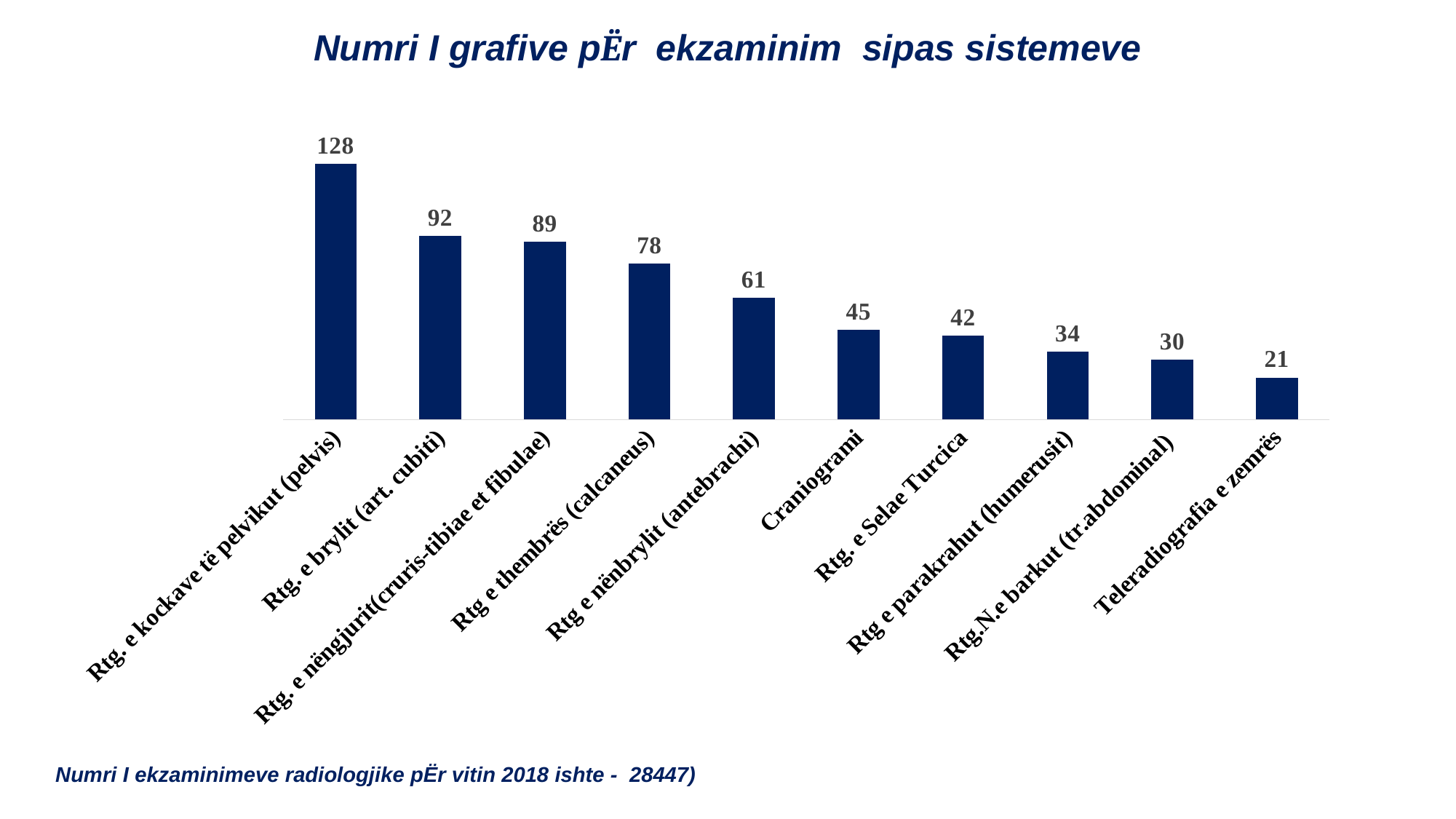

# Numri I grafive pËr  ekzaminim  sipas sistemeve

### Chart

| Category |  |
|---|---|
| Rtg. e kockave të pelvikut (pelvis) | 128.0 |
| Rtg. e brylit (art. cubiti) | 92.0 |
| Rtg. e nëngjurit(cruris-tibiae et fibulae) | 89.0 |
| Rtg e thembrës (calcaneus) | 78.0 |
| Rtg e nënbrylit (antebrachi) | 61.0 |
|  Craniogrami | 45.0 |
| Rtg. e Selae Turcica | 42.0 |
| Rtg e parakrahut (humerusit) | 34.0 |
| Rtg.N.e barkut (tr.abdominal)  | 30.0 |
| Teleradiografia e zemrës | 21.0 |
Numri I ekzaminimeve radiologjike pËr vitin 2018 ishte -  28447)